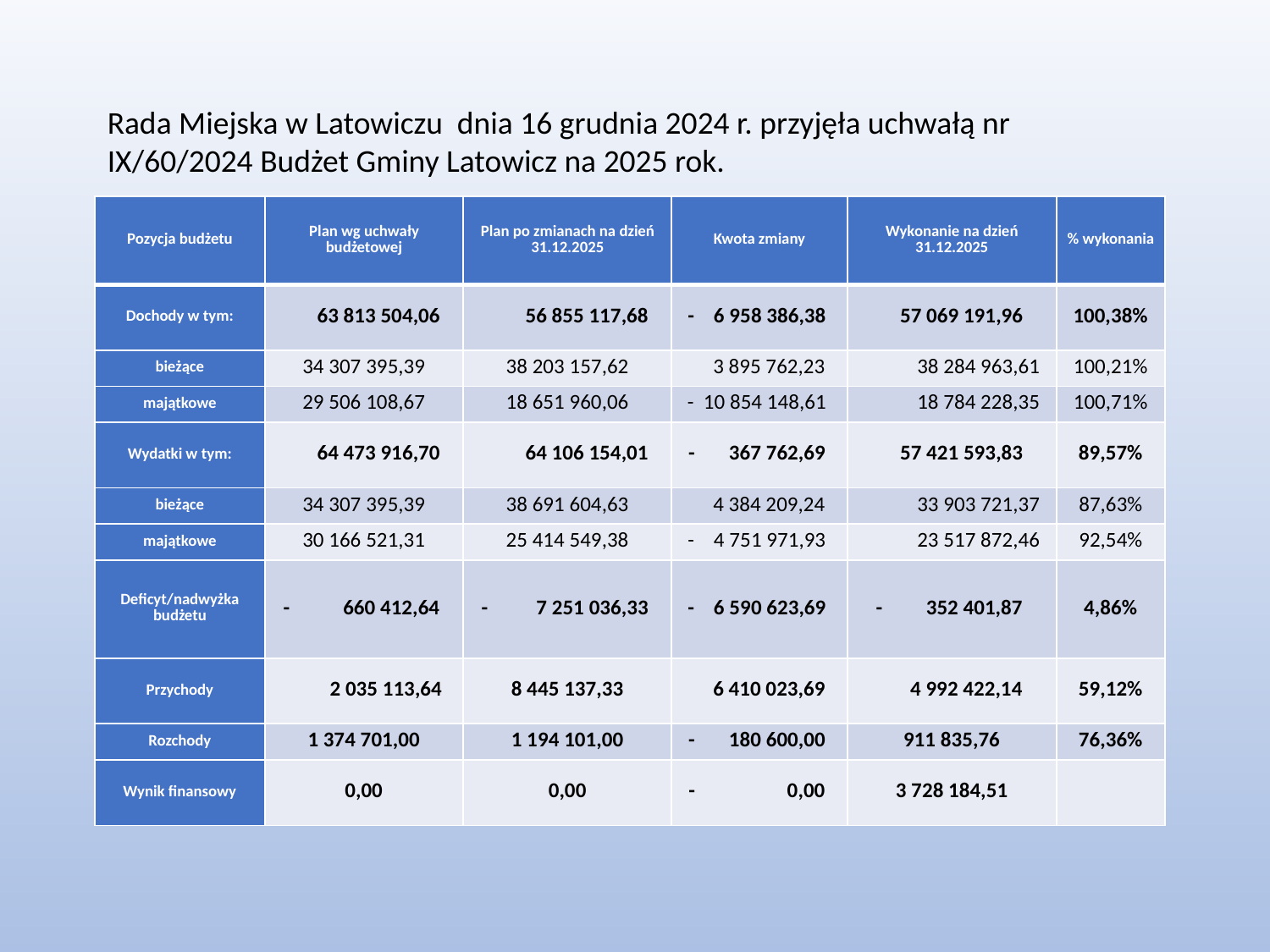

Rada Miejska w Latowiczu  dnia 16 grudnia 2024 r. przyjęła uchwałą nr IX/60/2024 Budżet Gminy Latowicz na 2025 rok.
| Pozycja budżetu | Plan wg uchwały budżetowej | Plan po zmianach na dzień 31.12.2025 | Kwota zmiany | Wykonanie na dzień 31.12.2025 | % wykonania |
| --- | --- | --- | --- | --- | --- |
| Dochody w tym: | 63 813 504,06 | 56 855 117,68 | - 6 958 386,38 | 57 069 191,96 | 100,38% |
| bieżące | 34 307 395,39 | 38 203 157,62 | 3 895 762,23 | 38 284 963,61 | 100,21% |
| majątkowe | 29 506 108,67 | 18 651 960,06 | - 10 854 148,61 | 18 784 228,35 | 100,71% |
| Wydatki w tym: | 64 473 916,70 | 64 106 154,01 | - 367 762,69 | 57 421 593,83 | 89,57% |
| bieżące | 34 307 395,39 | 38 691 604,63 | 4 384 209,24 | 33 903 721,37 | 87,63% |
| majątkowe | 30 166 521,31 | 25 414 549,38 | - 4 751 971,93 | 23 517 872,46 | 92,54% |
| Deficyt/nadwyżka budżetu | - 660 412,64 | - 7 251 036,33 | - 6 590 623,69 | - 352 401,87 | 4,86% |
| Przychody | 2 035 113,64 | 8 445 137,33 | 6 410 023,69 | 4 992 422,14 | 59,12% |
| Rozchody | 1 374 701,00 | 1 194 101,00 | - 180 600,00 | 911 835,76 | 76,36% |
| Wynik finansowy | 0,00 | 0,00 | - 0,00 | 3 728 184,51 |  |